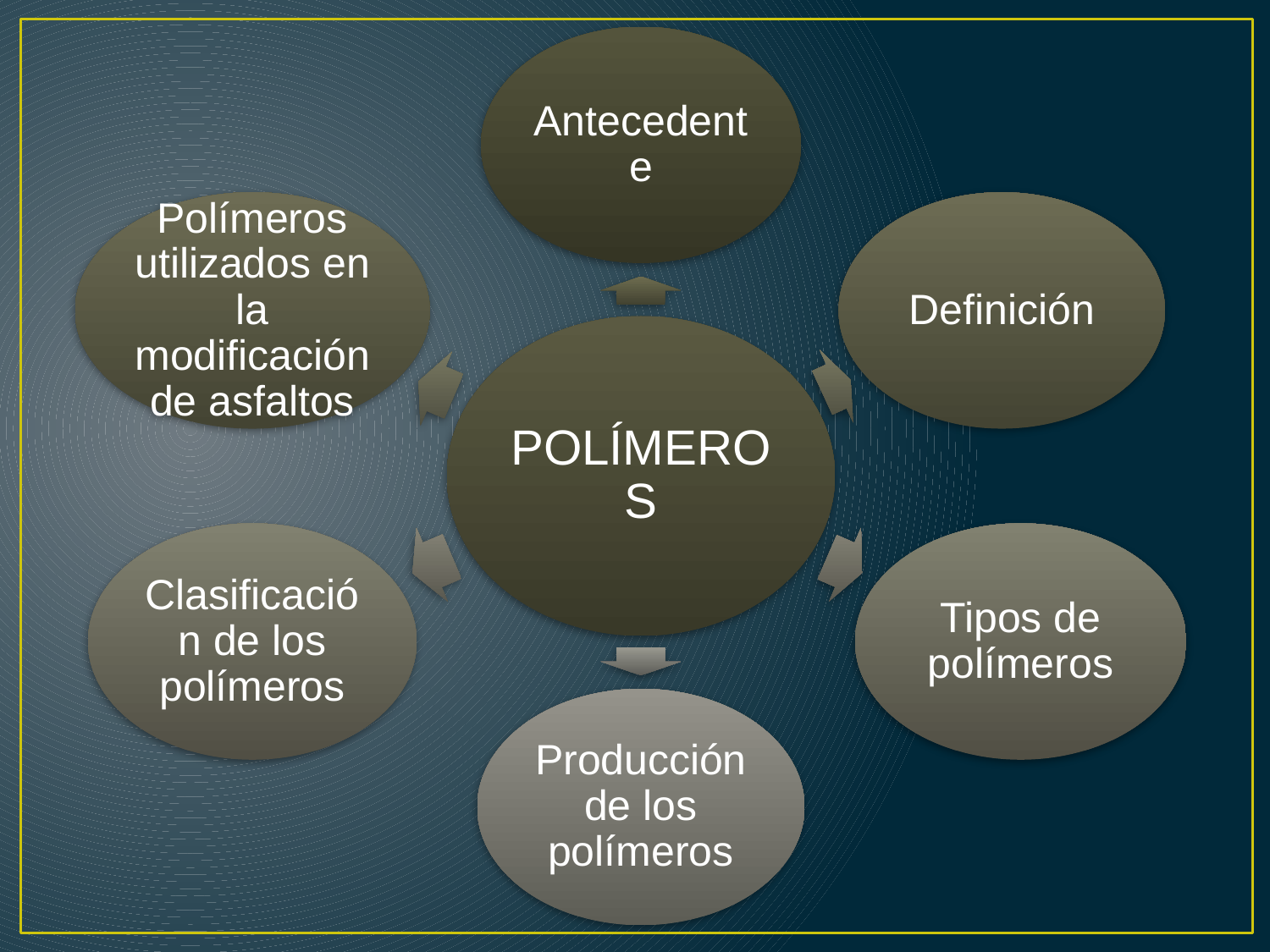

POLÍMEROS

Antecedente

Definición

Tipos de polímeros

Producción de los polímeros

Clasificación de los polímeros

Polímeros utilizados en la modificación de asfaltos